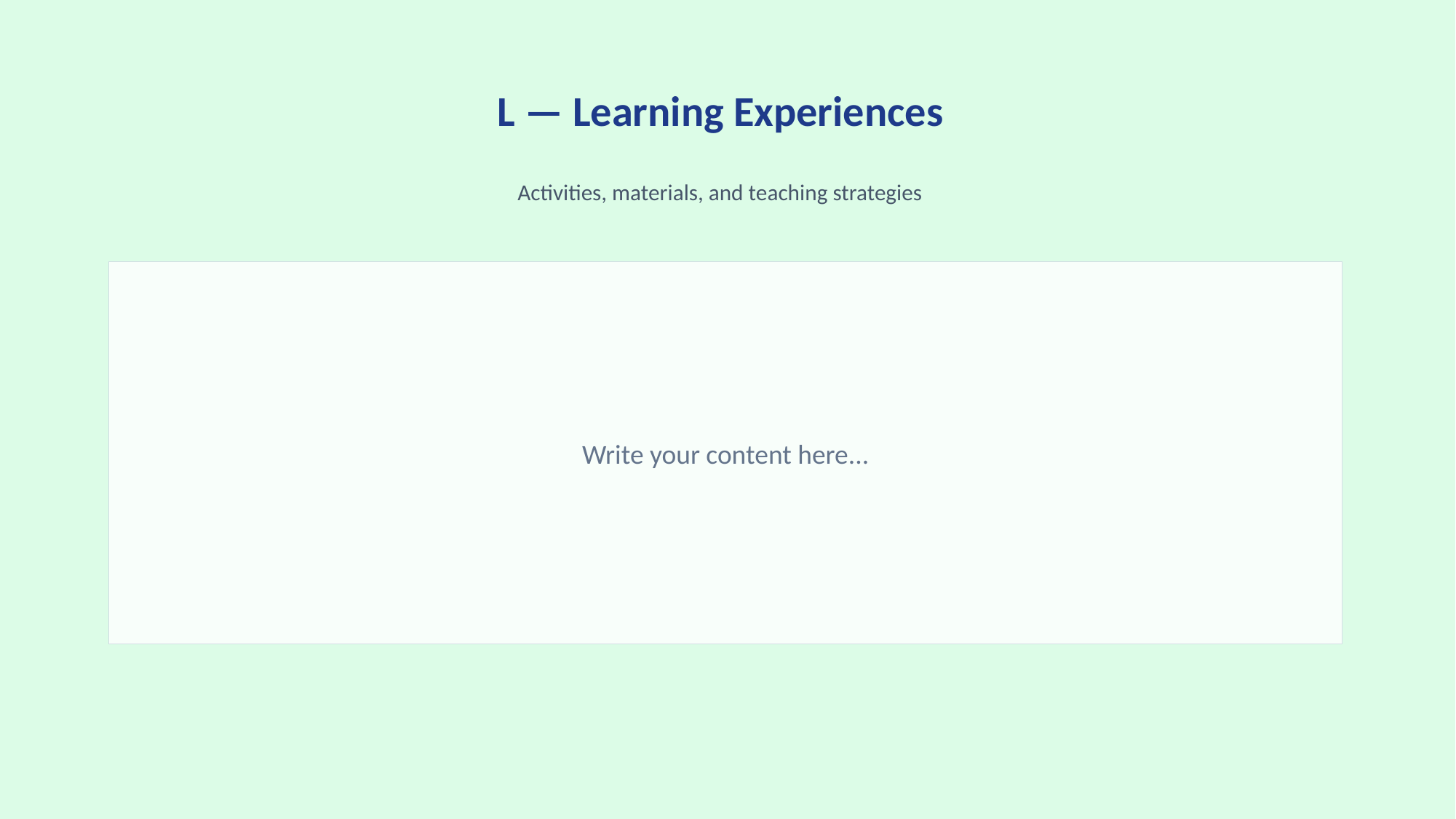

L — Learning Experiences
Activities, materials, and teaching strategies
Write your content here...